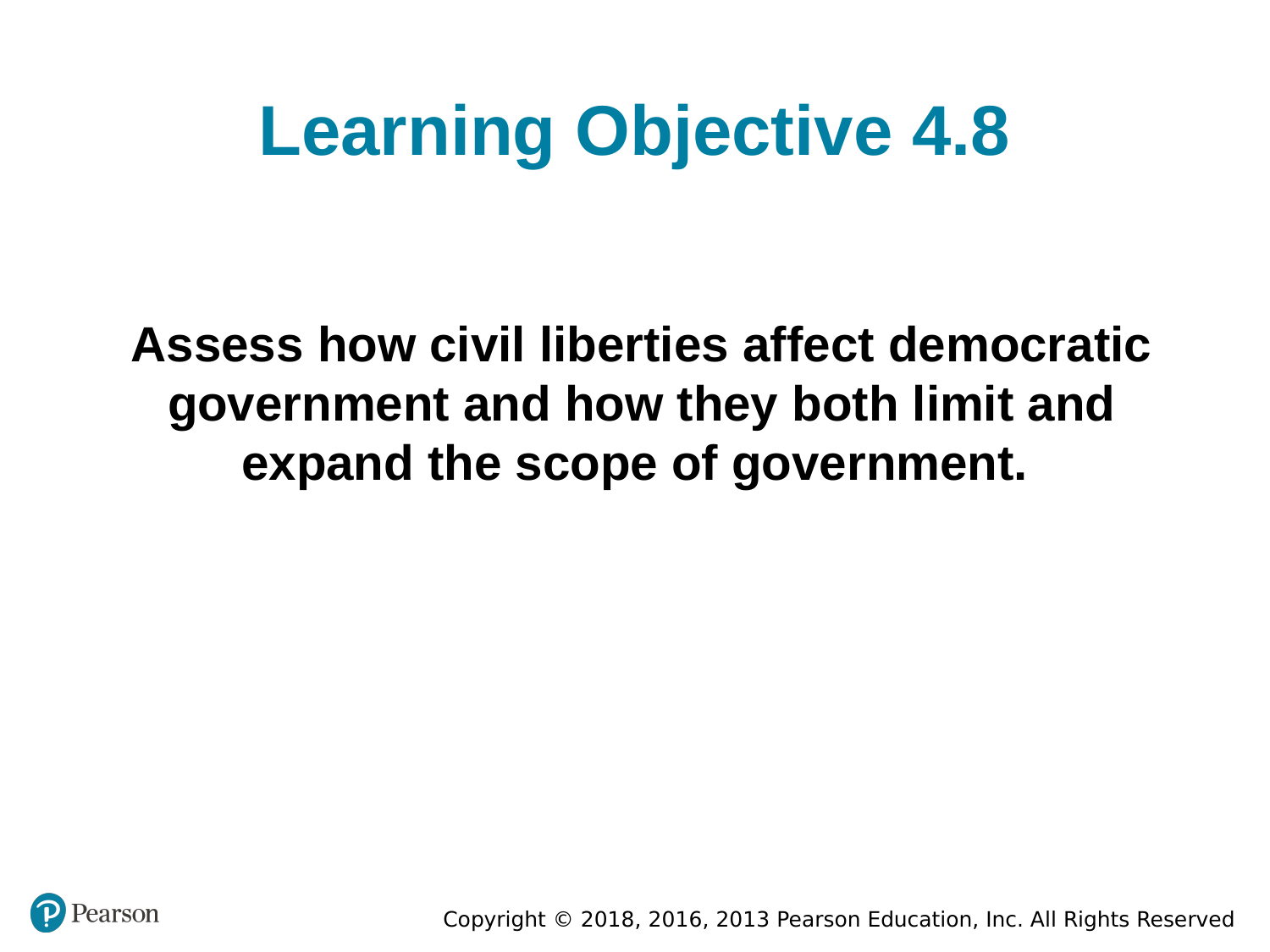

# Learning Objective 4.8

Assess how civil liberties affect democratic government and how they both limit and expand the scope of government.